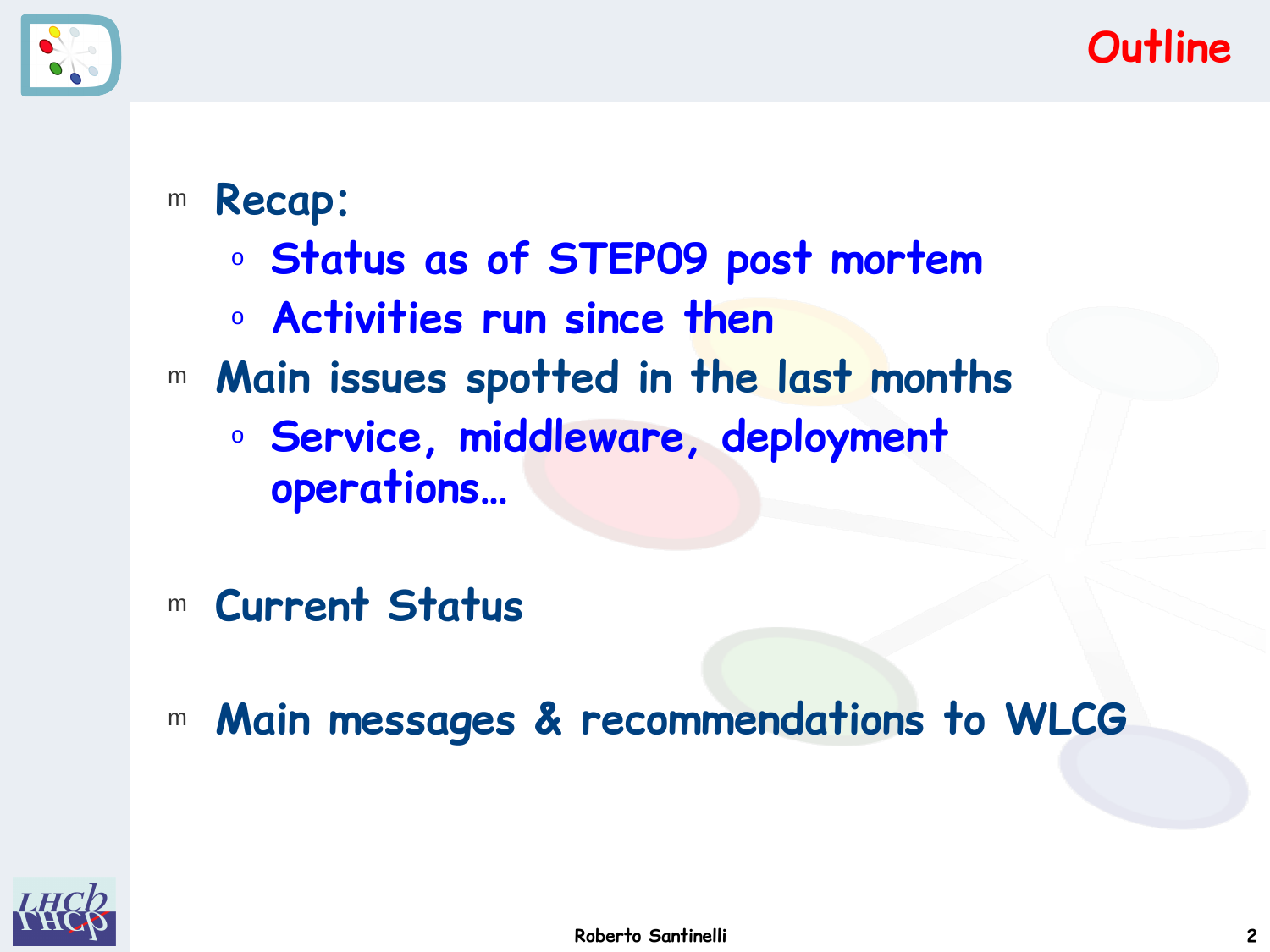

# Outline
Recap:
Status as of STEP09 post mortem
Activities run since then
Main issues spotted in the last months
Service, middleware, deployment operations…

Current Status

Main messages & recommendations to WLCG

Roberto Santinelli
2